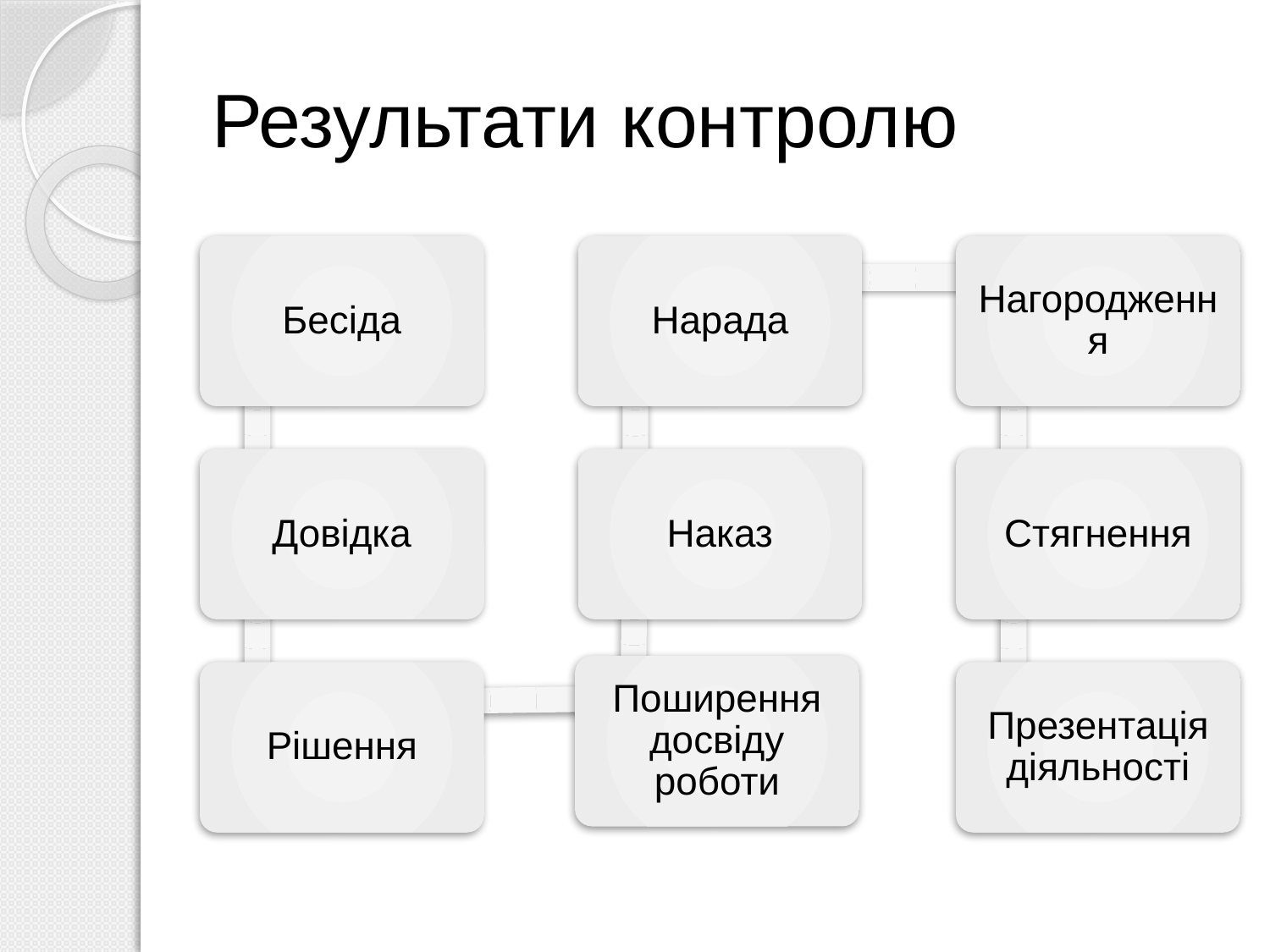

# Результати контролю
Бесіда
Довідка
Рішення
Поширення досвіду роботи
Наказ
Нарада
Нагородження
Стягнення
Презентація діяльності